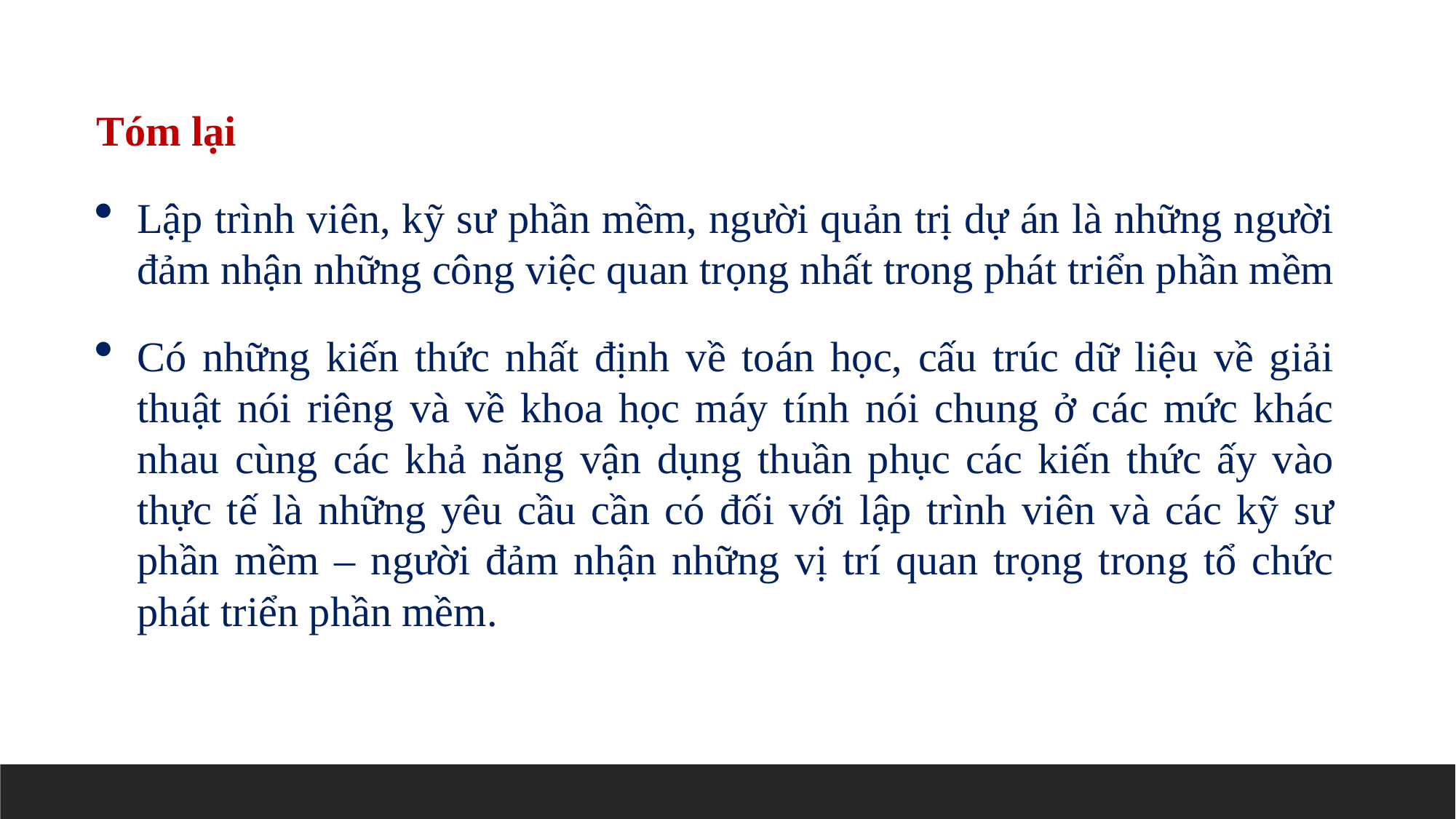

Tóm lại
Lập trình viên, kỹ sư phần mềm, người quản trị dự án là những người đảm nhận những công việc quan trọng nhất trong phát triển phần mềm
Có những kiến thức nhất định về toán học, cấu trúc dữ liệu về giải thuật nói riêng và về khoa học máy tính nói chung ở các mức khác nhau cùng các khả năng vận dụng thuần phục các kiến thức ấy vào thực tế là những yêu cầu cần có đối với lập trình viên và các kỹ sư phần mềm – người đảm nhận những vị trí quan trọng trong tổ chức phát triển phần mềm.